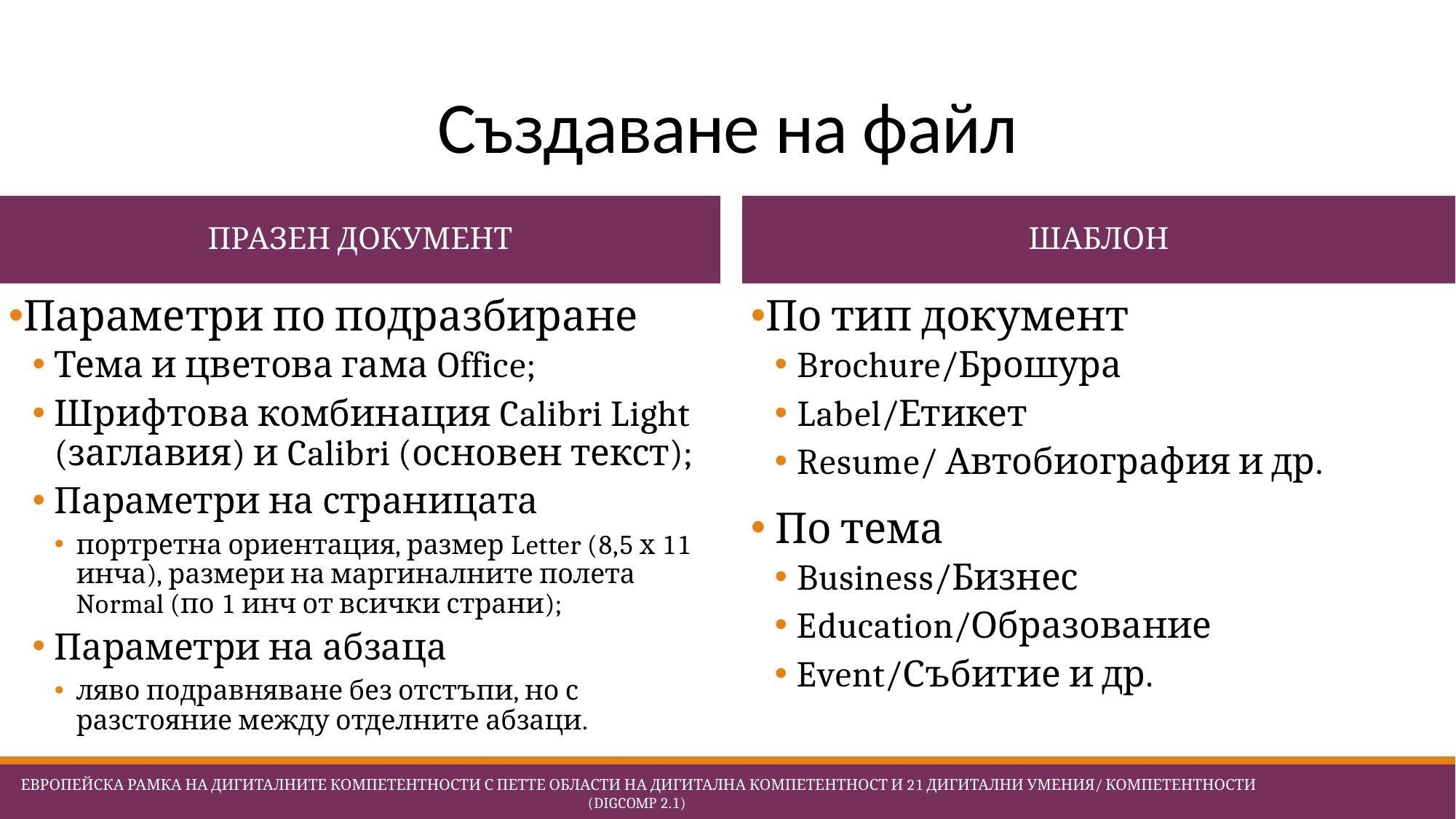

# Създаване на файл
Празен документ
шаблон
Параметри по подразбиране
Тема и цветова гама Office;
Шрифтова комбинация Calibri Light (заглавия) и Calibri (основен текст);
Параметри на страницата
портретна ориентация, размер Letter (8,5 х 11 инча), размери на маргиналните полета Normal (по 1 инч от всички страни);
Параметри на абзаца
ляво подравняване без отстъпи, но с разстояние между отделните абзаци.

По тип документ
Brochure/Брошура
Label/Етикет
Resume/ Автобиография и др.
 По тема
Business/Бизнес
Education/Образование
Event/Събитие и др.
 Европейска Рамка на дигиталните компетентности с петте области на дигитална компетентност и 21 дигитални умения/ компетентности (DigComp 2.1)